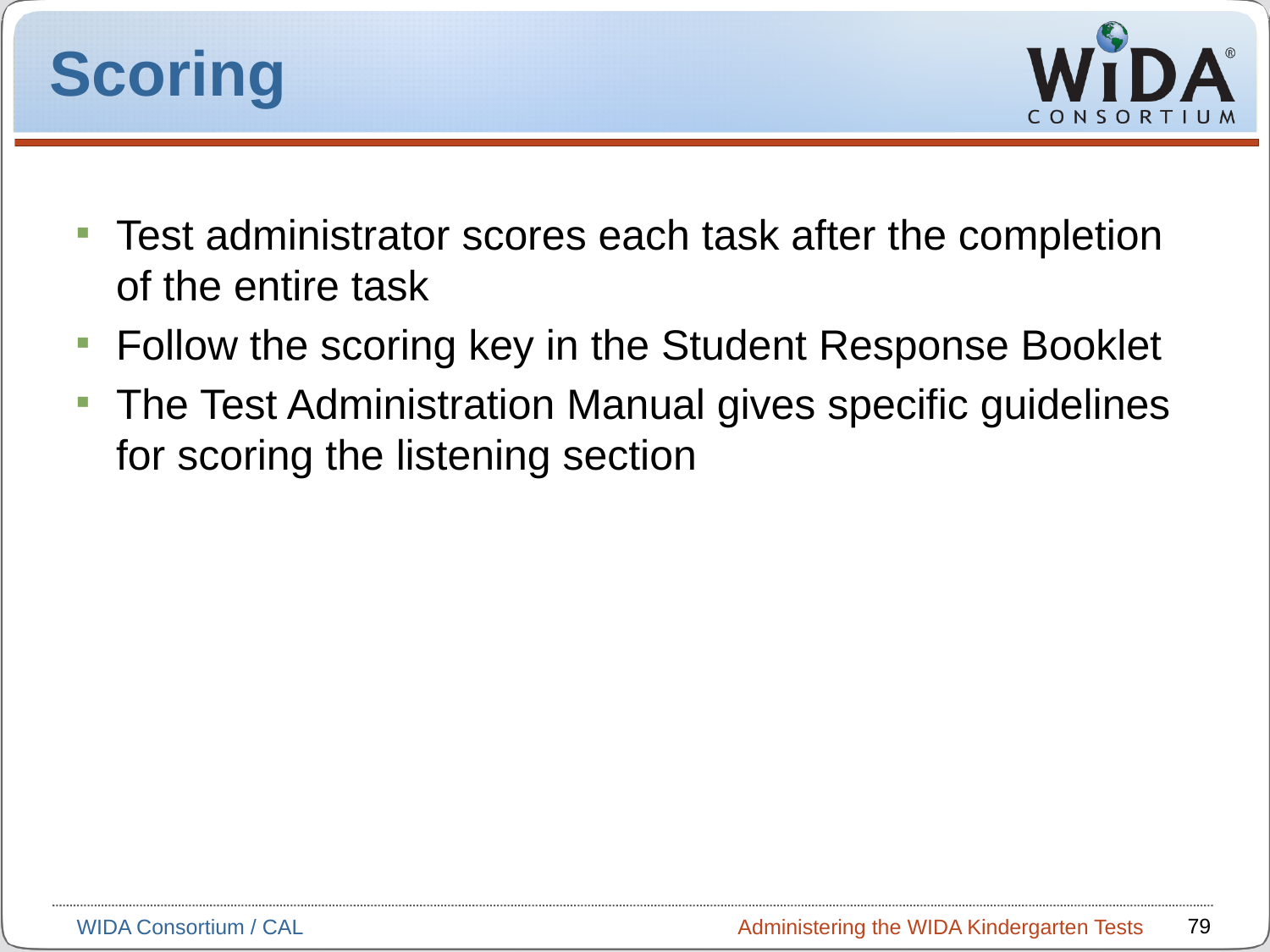

# Scoring
Test administrator scores each task after the completion of the entire task
Follow the scoring key in the Student Response Booklet
The Test Administration Manual gives specific guidelines for scoring the listening section